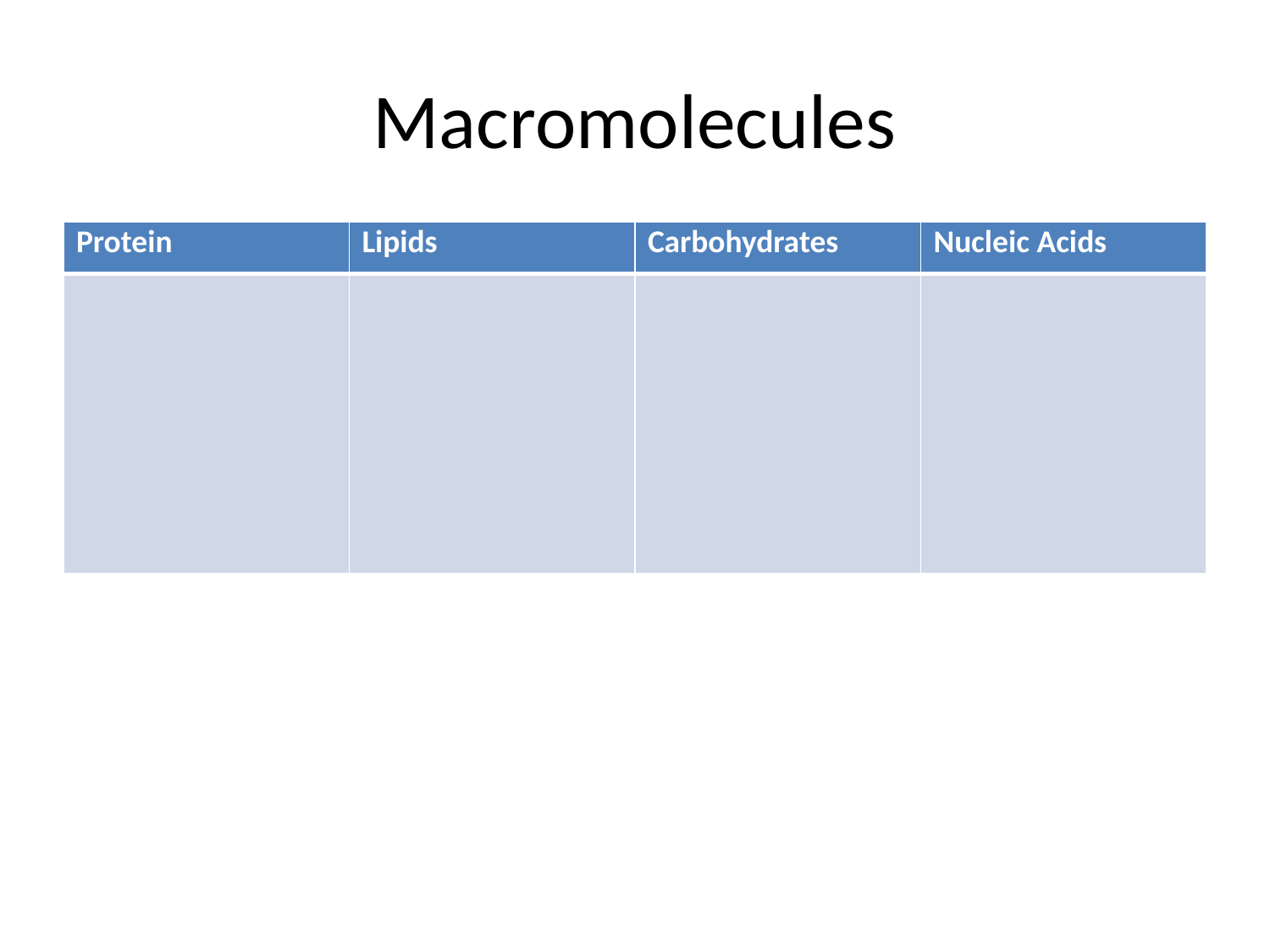

# Macromolecules
| Protein | Lipids | Carbohydrates | Nucleic Acids |
| --- | --- | --- | --- |
|  |  |  |  |